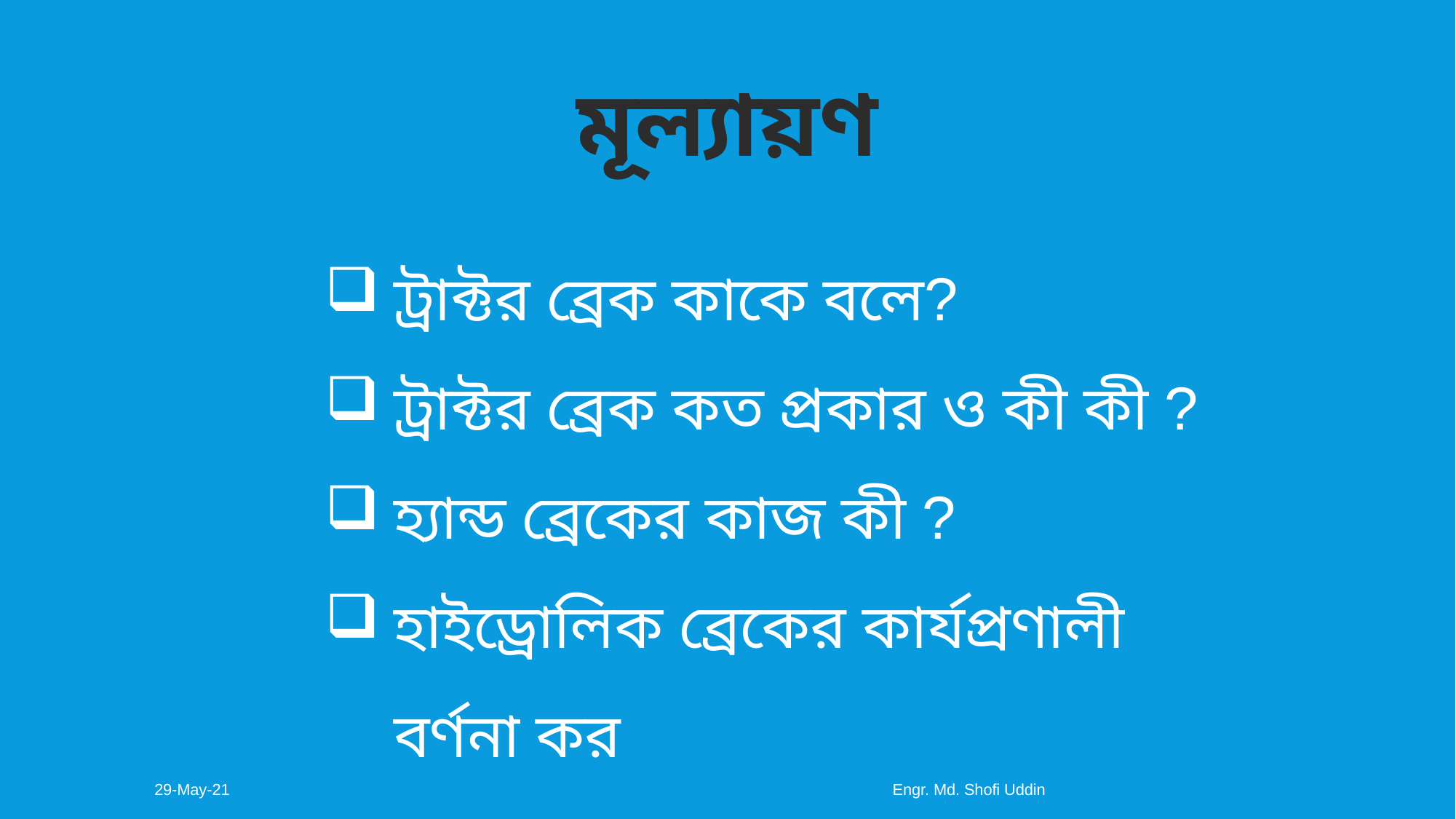

মূল্যায়ণ
ট্রাক্টর ব্রেক কাকে বলে?
ট্রাক্টর ব্রেক কত প্রকার ও কী কী ?
হ্যান্ড ব্রেকের কাজ কী ?
হাইড্রোলিক ব্রেকের কার্যপ্রণালী বর্ণনা কর
29-May-21
Engr. Md. Shofi Uddin